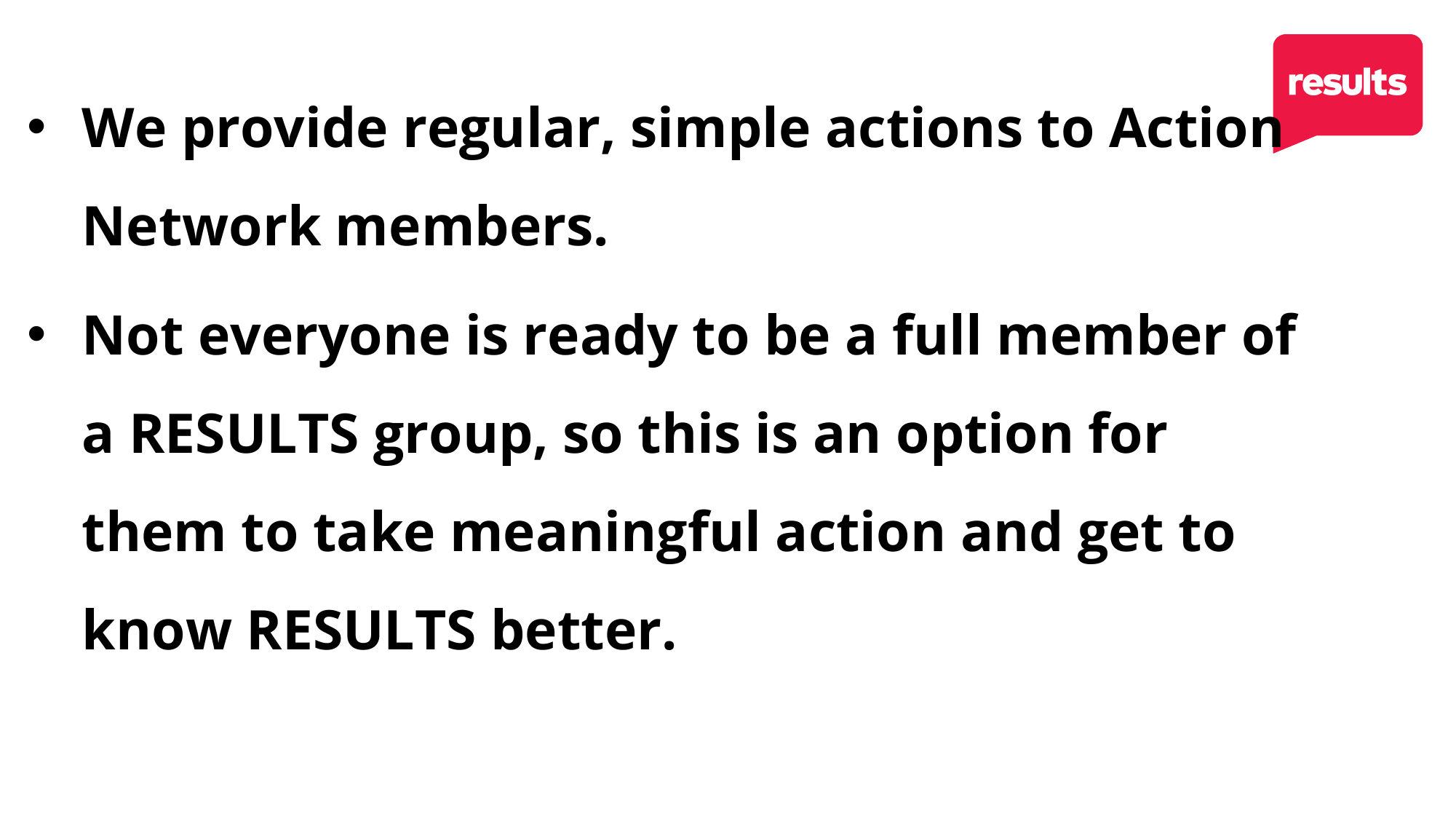

We provide regular, simple actions to Action Network members.
Not everyone is ready to be a full member of a RESULTS group, so this is an option for them to take meaningful action and get to know RESULTS better.